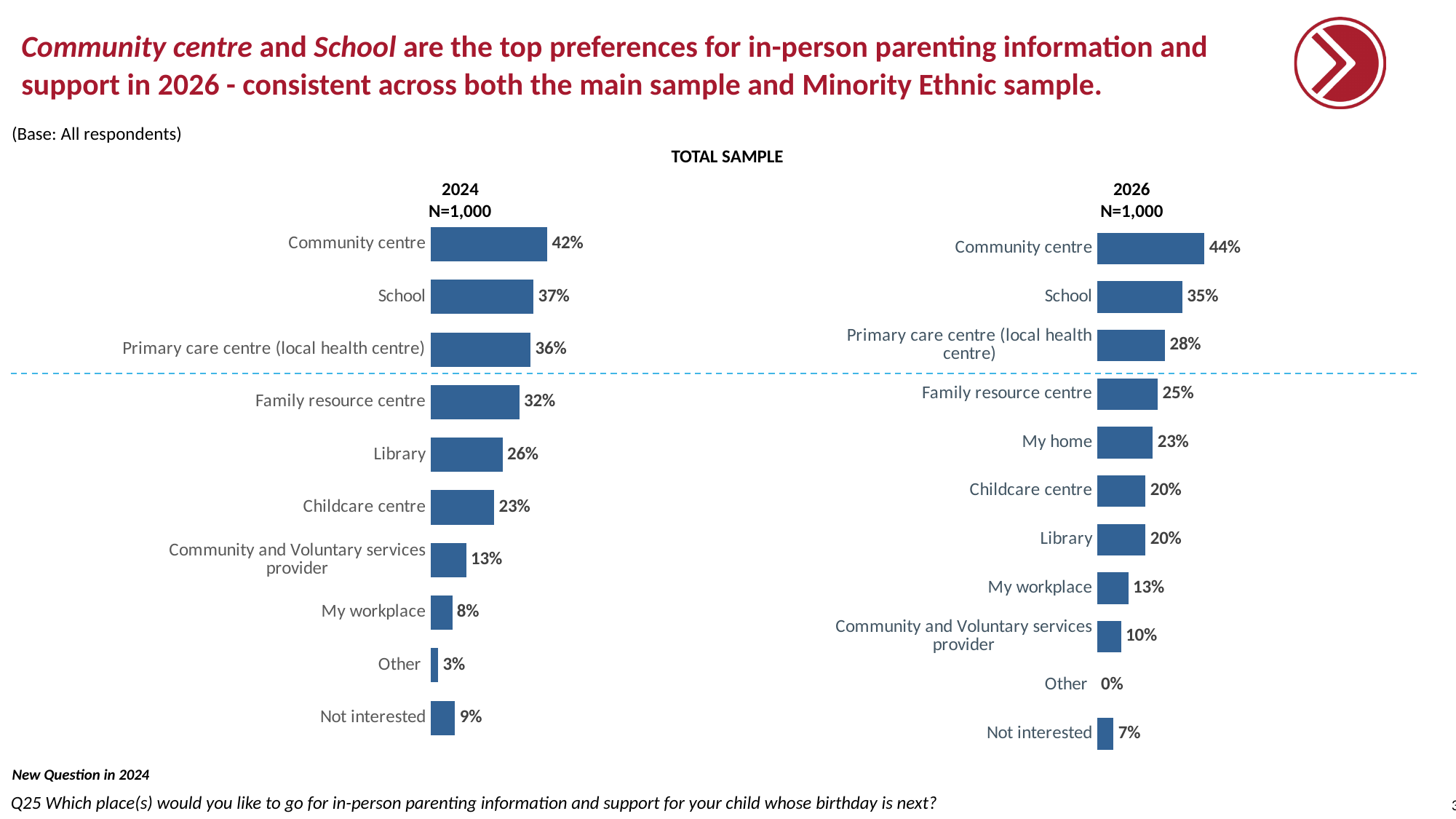

# Community centre and School are the top preferences for in-person parenting information and support in 2026 - consistent across both the main sample and Minority Ethnic sample.
(Base: All respondents)
TOTAL SAMPLE
2024
N=1,000
2026
N=1,000

### Chart

| Category | 1st  |
|---|---|
| Community centre | 0.42 |
| School | 0.37 |
| Primary care centre (local health centre) | 0.36 |
| Family resource centre | 0.32 |
| Library | 0.26 |
| Childcare centre | 0.23 |
| Community and Voluntary services provider | 0.13 |
| My workplace | 0.08 |
| Other  | 0.03 |
| Not interested | 0.09 |

### Chart

| Category | 1st  |
|---|---|
| Community centre | 0.44 |
| School | 0.35 |
| Primary care centre (local health centre) | 0.28 |
| Family resource centre | 0.25 |
| My home | 0.23 |
| Childcare centre | 0.2 |
| Library | 0.2 |
| My workplace | 0.13 |
| Community and Voluntary services provider | 0.1 |
| Other  | 0.0 |
| Not interested | 0.07 |
New Question in 2024
Q25 Which place(s) would you like to go for in-person parenting information and support for your child whose birthday is next?